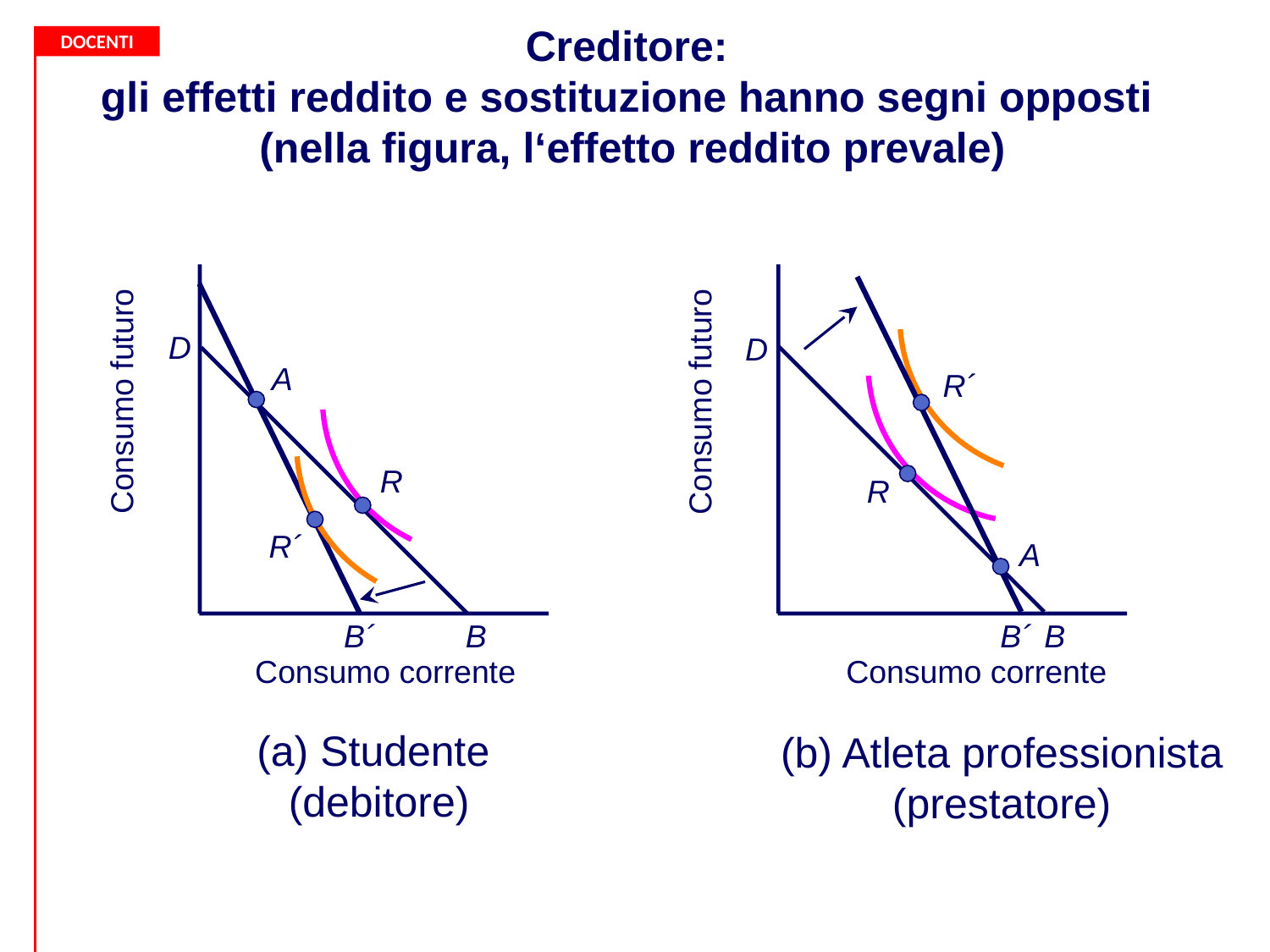

Creditore:
gli effetti reddito e sostituzione hanno segni opposti
(nella figura, l‘effetto reddito prevale)

B´

B´

D
D

A
R´

Consumo futuro
Consumo futuro

R
R

R´
A

B
B
Consumo corrente
Consumo corrente
(a) Studente
(debitore)
(b) Atleta professionista (prestatore)